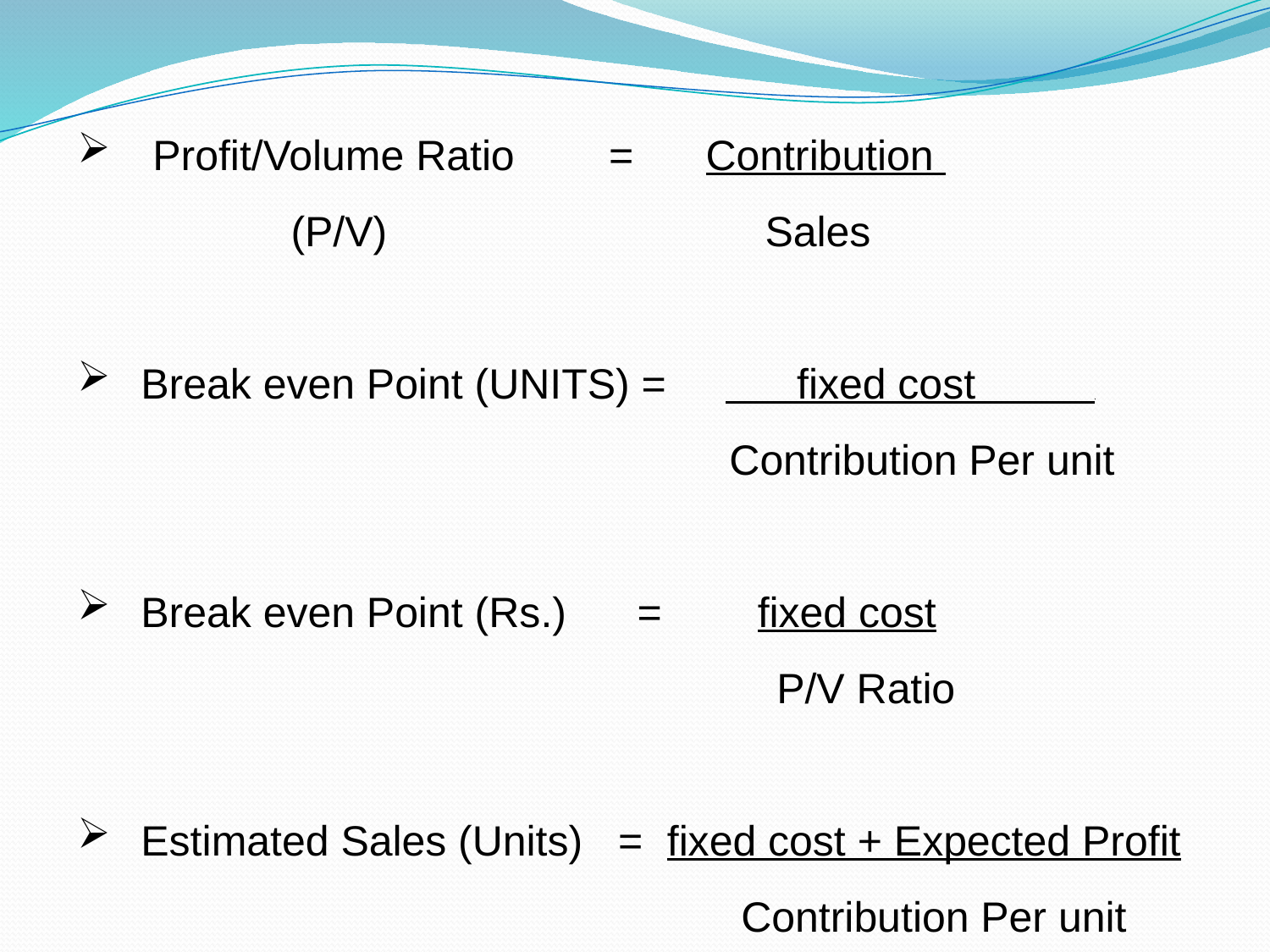

Profit/Volume Ratio        =      Contribution
                  (P/V)                                Sales

Break even Point (UNITS) =           fixed cost          .
                                                       Contribution Per unit

Break even Point (Rs.)      =        fixed cost
                                                           P/V Ratio

Estimated Sales (Units)   =  fixed cost + Expected Profit
                                                        Contribution Per unit